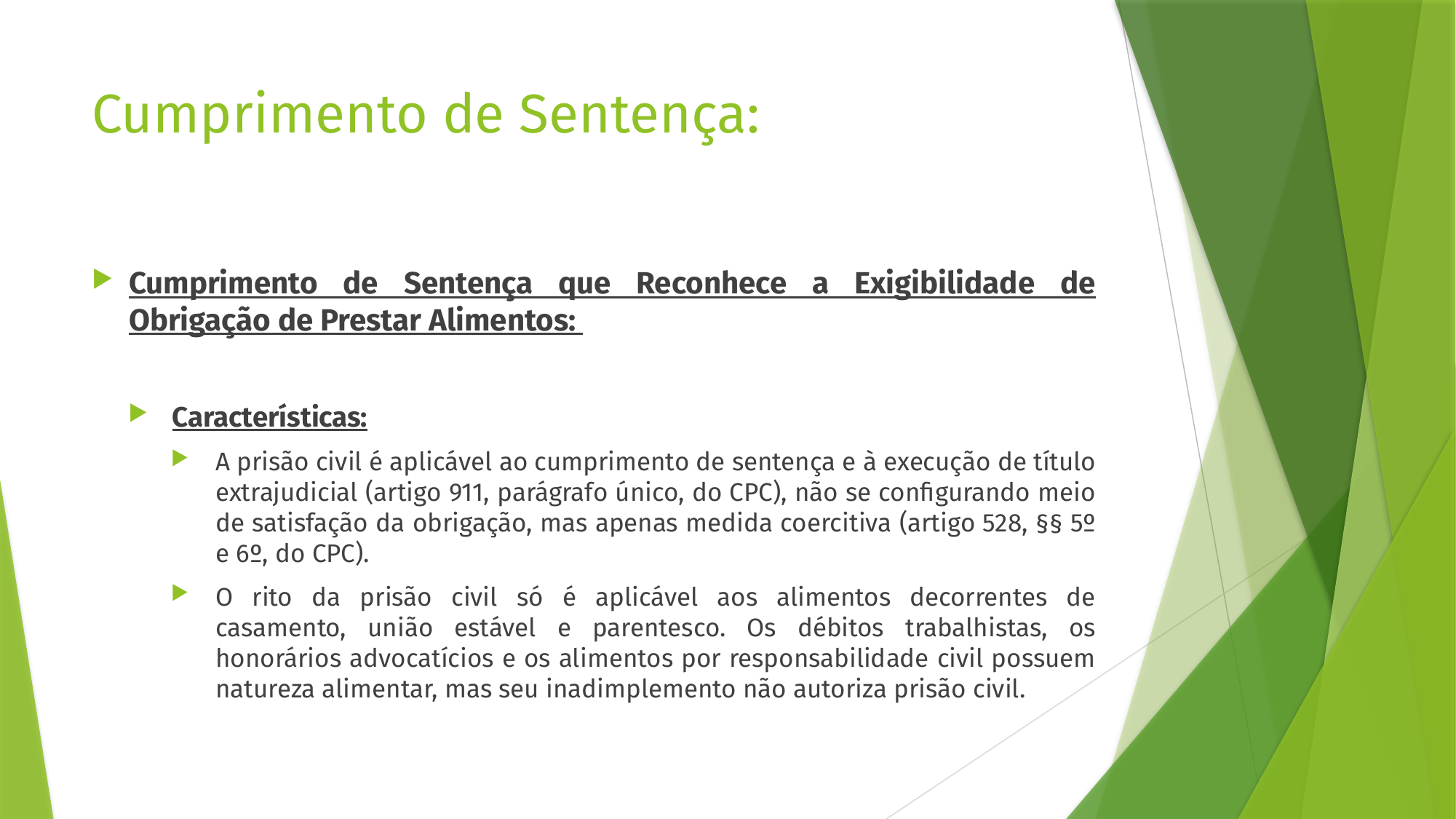

# Cumprimento de Sentença:
Cumprimento de Sentença que Reconhece a Exigibilidade de Obrigação de Prestar Alimentos:

Características:
A prisão civil é aplicável ao cumprimento de sentença e à execução de título extrajudicial (artigo 911, parágrafo único, do CPC), não se configurando meio de satisfação da obrigação, mas apenas medida coercitiva (artigo 528, §§ 5º e 6º, do CPC).
O rito da prisão civil só é aplicável aos alimentos decorrentes de casamento, união estável e parentesco. Os débitos trabalhistas, os honorários advocatícios e os alimentos por responsabilidade civil possuem natureza alimentar, mas seu inadimplemento não autoriza prisão civil.